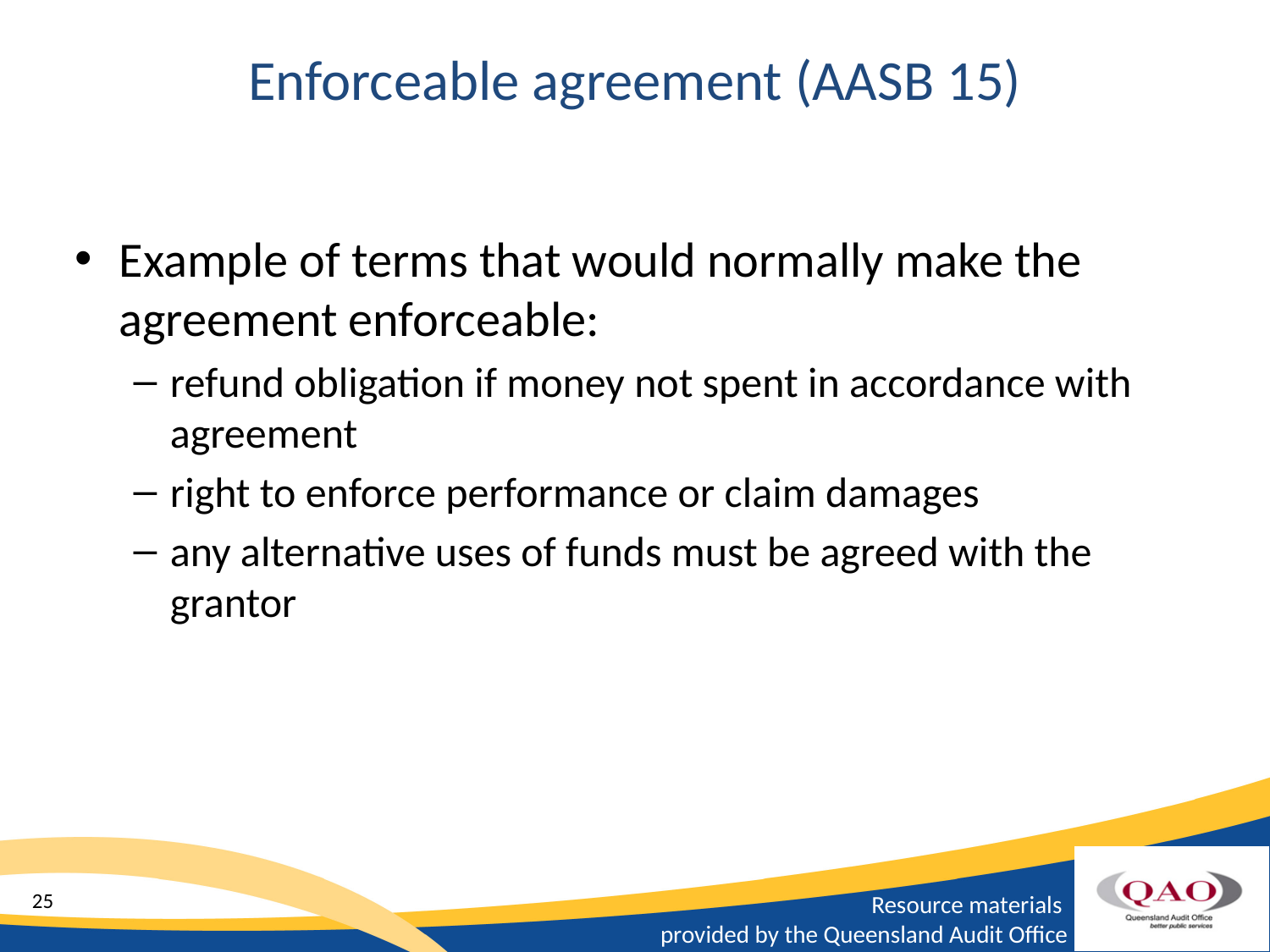

# Enforceable agreement (AASB 15)
Example of terms that would normally make the agreement enforceable:
refund obligation if money not spent in accordance with agreement
right to enforce performance or claim damages
any alternative uses of funds must be agreed with the grantor
25